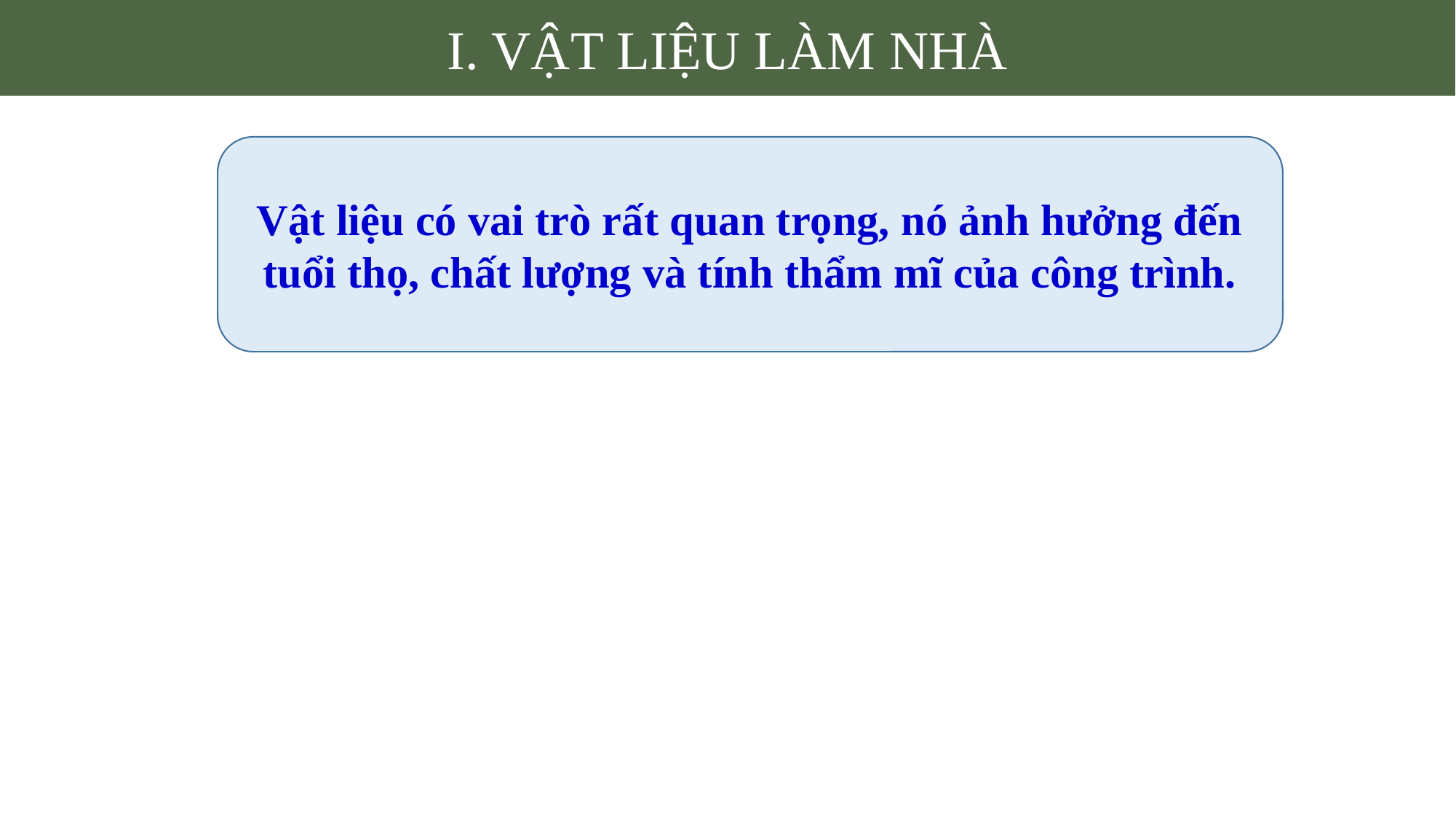

I. VẬT LIỆU LÀM NHÀ
Vật liệu có vai trò rất quan trọng, nó ảnh hưởng đến tuổi thọ, chất lượng và tính thẩm mĩ của công trình.